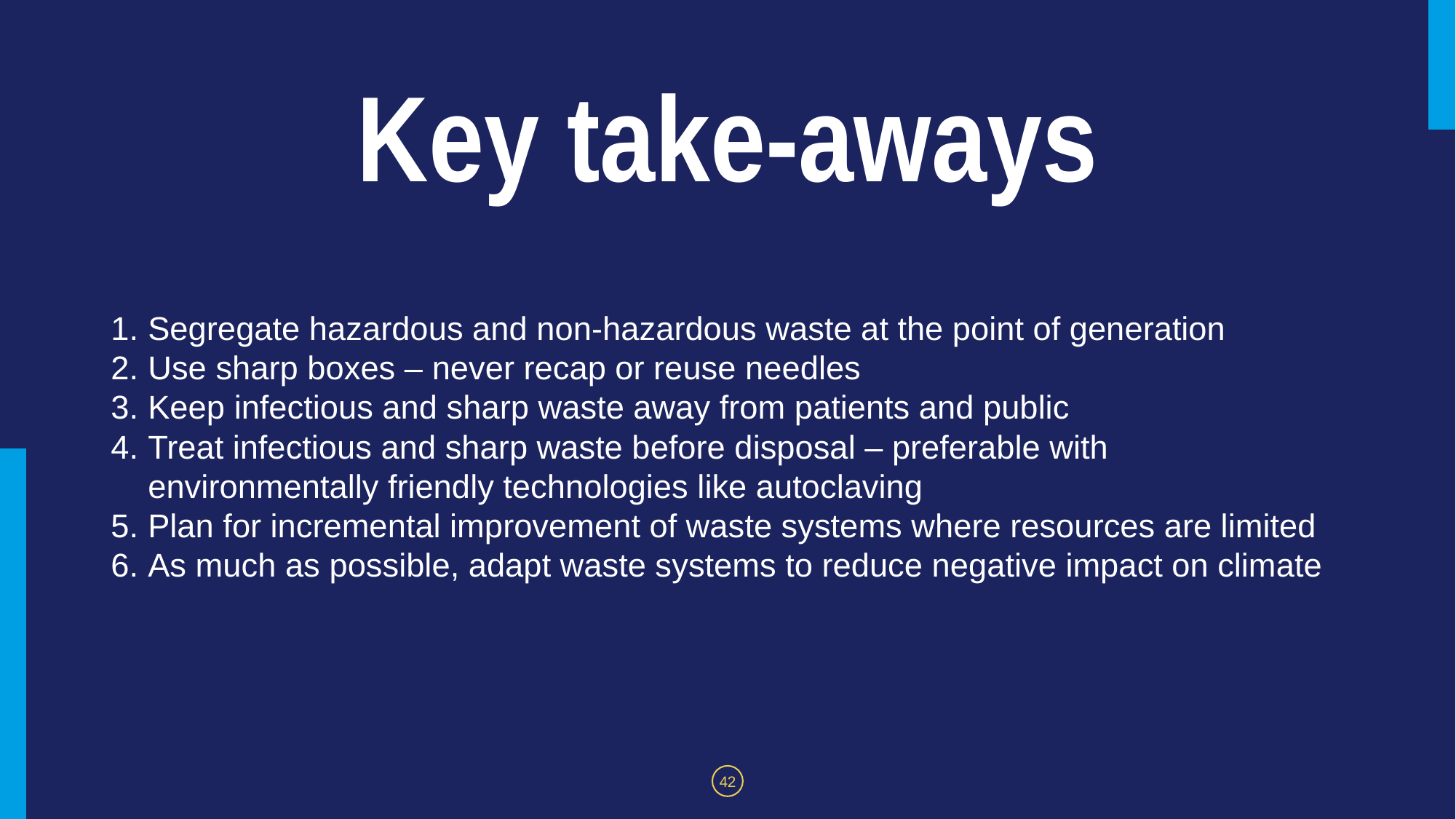

# Key take-aways
Segregate hazardous and non-hazardous waste at the point of generation
Use sharp boxes – never recap or reuse needles
Keep infectious and sharp waste away from patients and public
Treat infectious and sharp waste before disposal – preferable with environmentally friendly technologies like autoclaving
Plan for incremental improvement of waste systems where resources are limited
As much as possible, adapt waste systems to reduce negative impact on climate
42